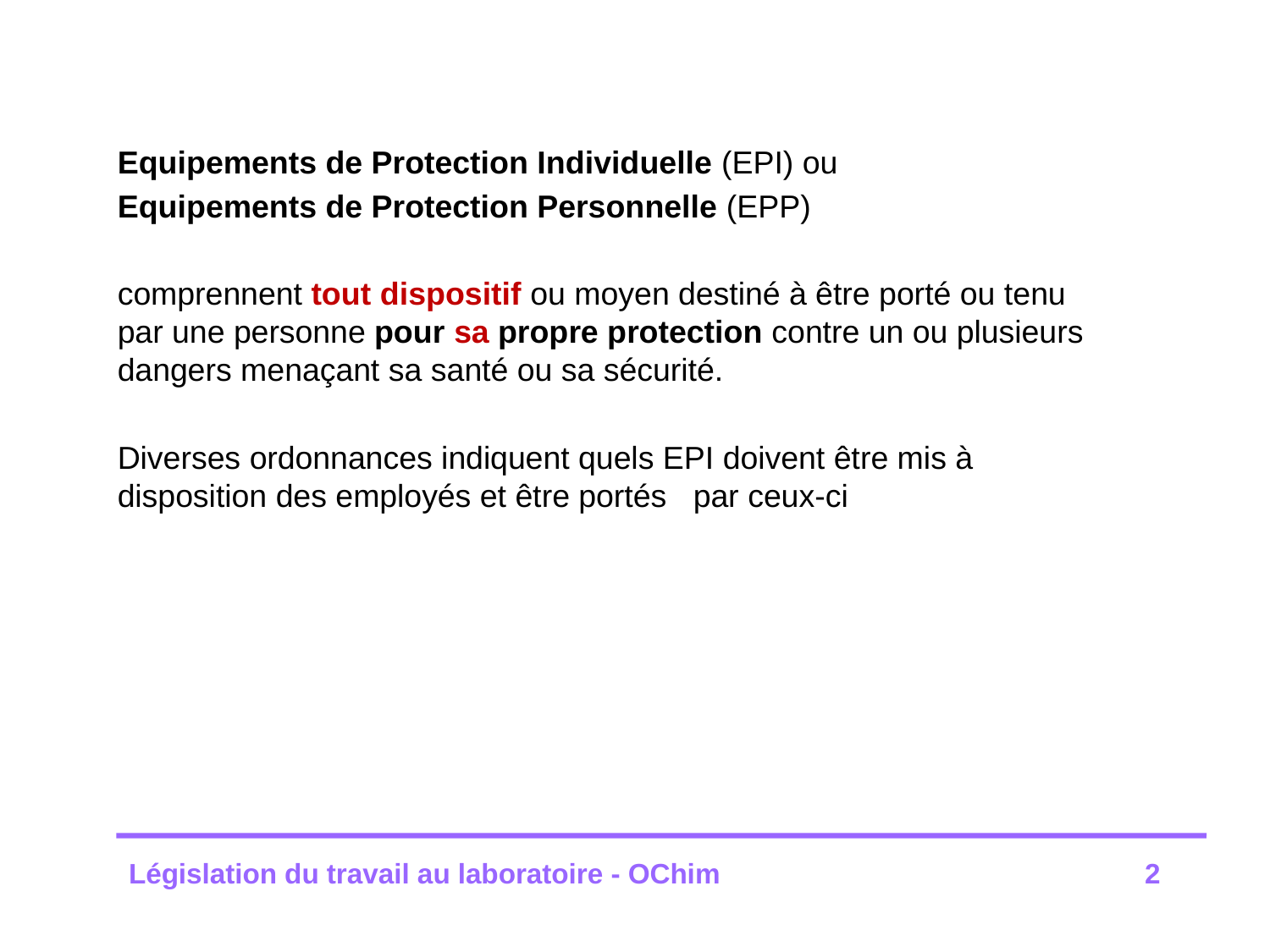

Equipements de Protection Individuelle (EPI) ou
Equipements de Protection Personnelle (EPP)

comprennent tout dispositif ou moyen destiné à être porté ou tenu par une personne pour sa propre protection contre un ou plusieurs dangers menaçant sa santé ou sa sécurité.

Diverses ordonnances indiquent quels EPI doivent être mis à disposition des employés et être portés   par ceux-ci

Législation du travail au laboratoire - OChim 				2